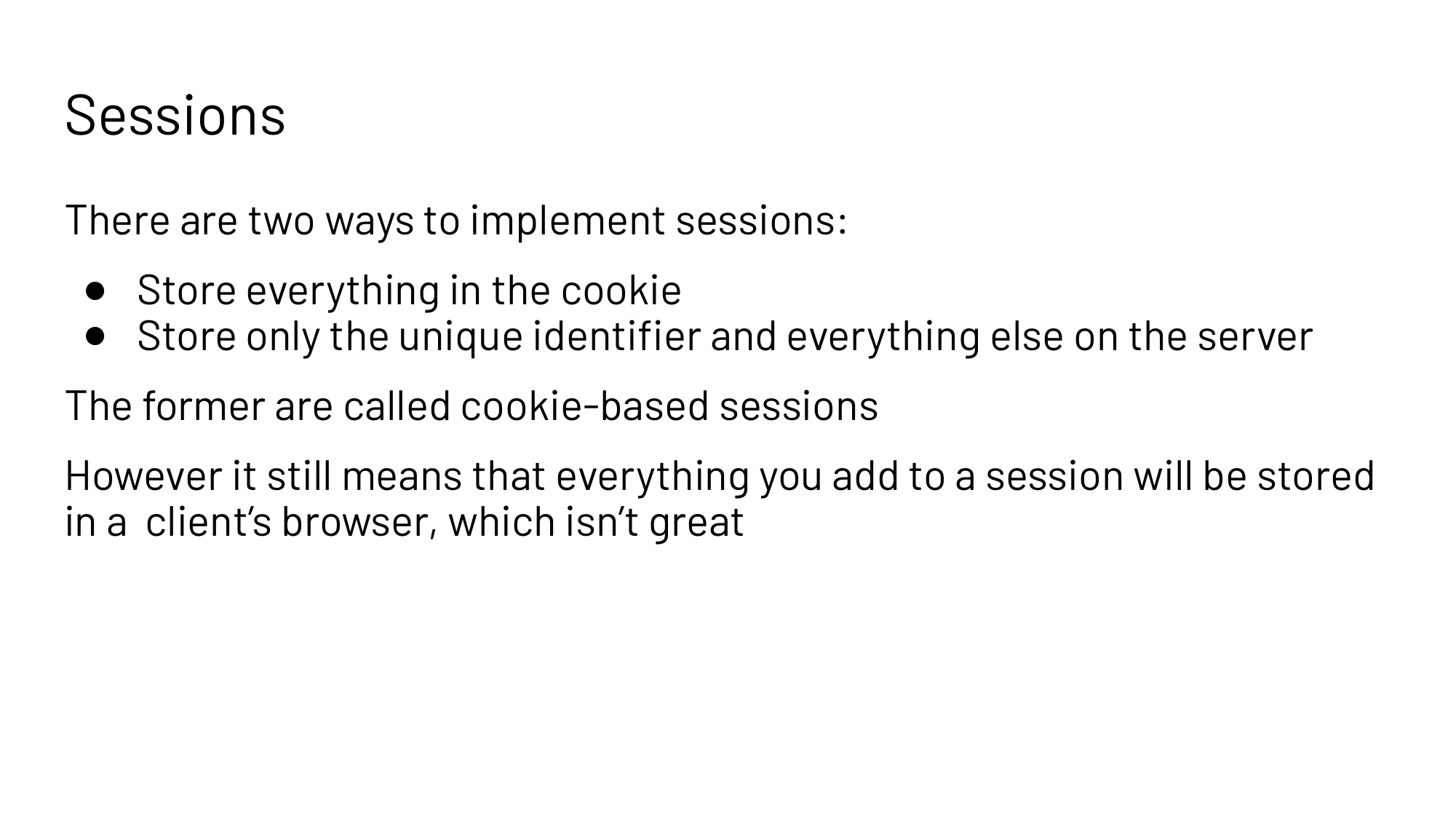

# Sessions
There are two ways to implement sessions:
Store everything in the cookie
Store only the unique identifier and everything else on the server
The former are called cookie-based sessions
However it still means that everything you add to a session will be stored in a  client’s browser, which isn’t great